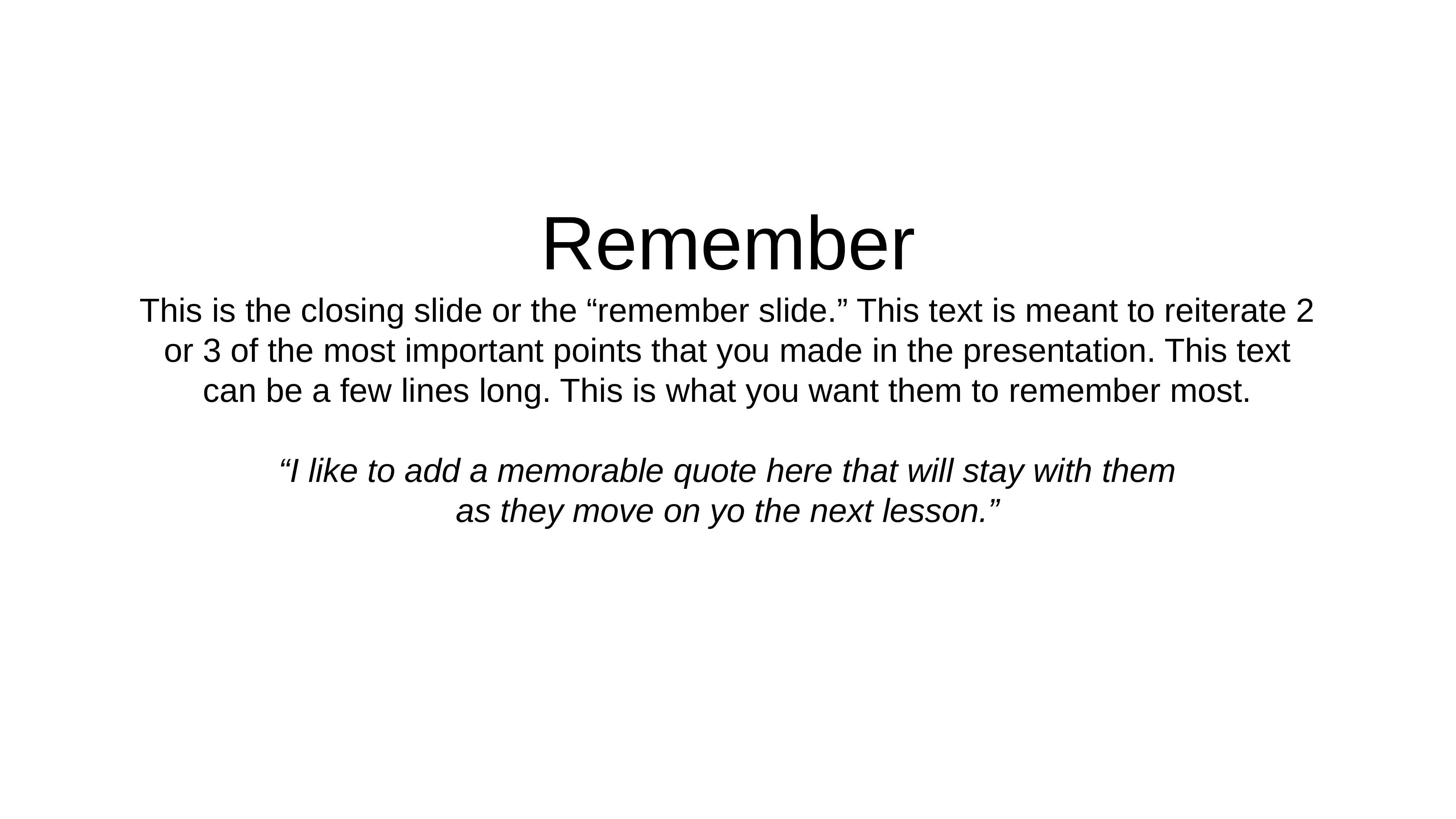

Remember
This is the closing slide or the “remember slide.” This text is meant to reiterate 2 or 3 of the most important points that you made in the presentation. This text can be a few lines long. This is what you want them to remember most.
“I like to add a memorable quote here that will stay with them as they move on yo the next lesson.”